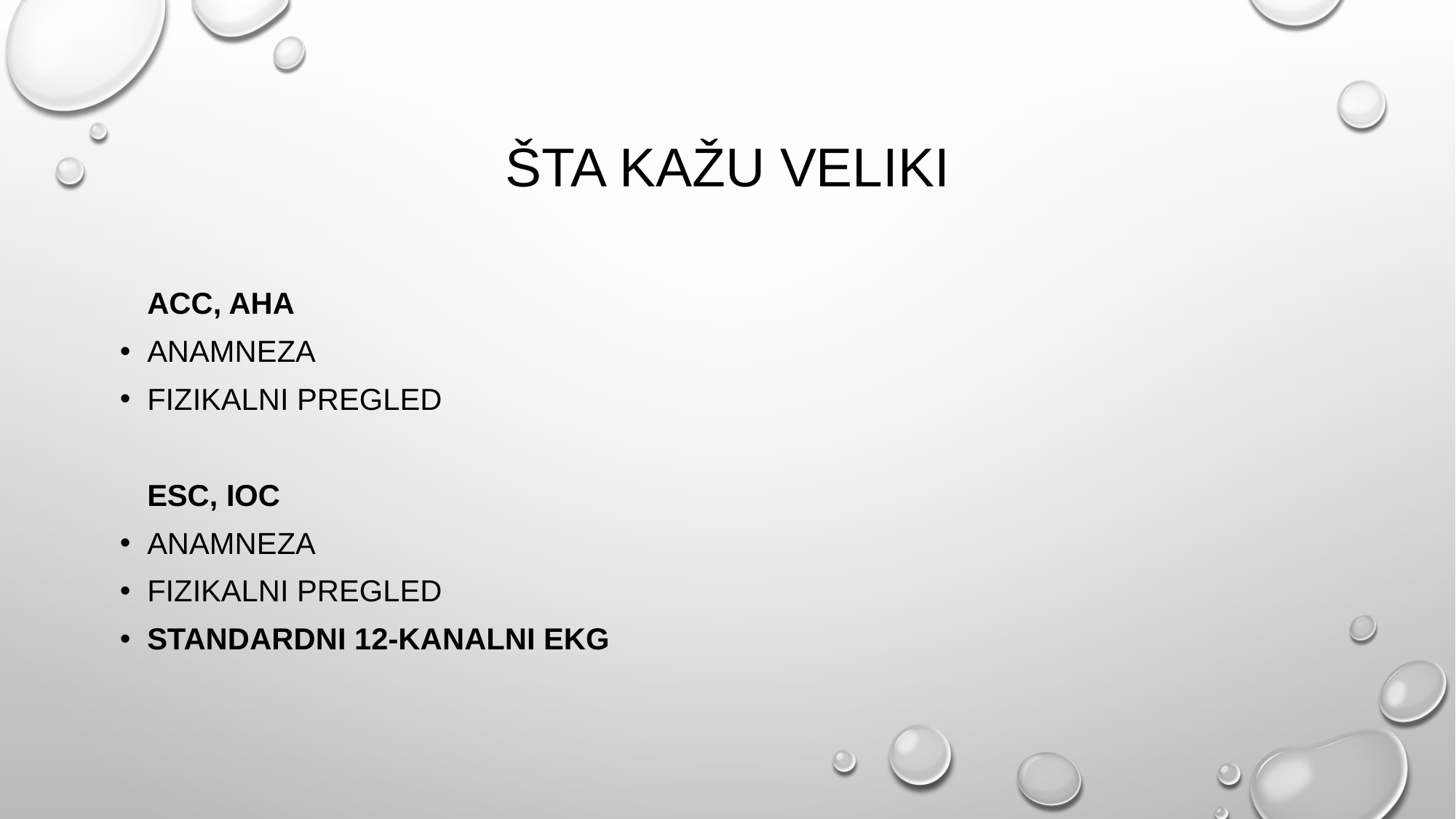

# Šta kažu veliki
	ACC, AHA
Anamneza
Fizikalni pregled

	ESC, IOC
Anamneza
Fizikalni pregled
Standardni 12-kanalni EKG